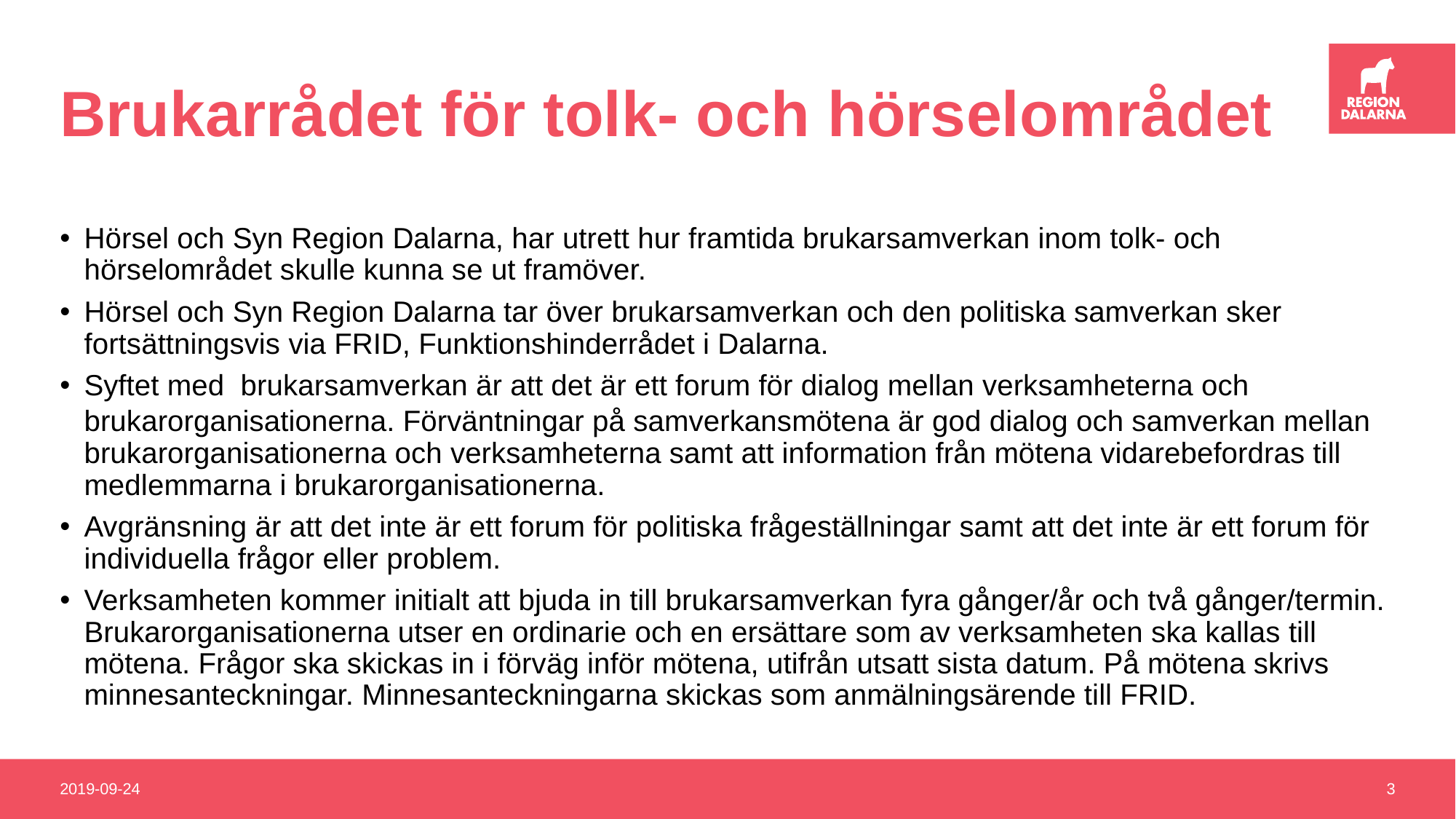

# Brukarrådet för tolk- och hörselområdet
Hörsel och Syn Region Dalarna, har utrett hur framtida brukarsamverkan inom tolk- och hörselområdet skulle kunna se ut framöver.
Hörsel och Syn Region Dalarna tar över brukarsamverkan och den politiska samverkan sker fortsättningsvis via FRID, Funktionshinderrådet i Dalarna.
Syftet med  brukarsamverkan är att det är ett forum för dialog mellan verksamheterna och brukarorganisationerna. Förväntningar på samverkansmötena är god dialog och samverkan mellan brukarorganisationerna och verksamheterna samt att information från mötena vidarebefordras till medlemmarna i brukarorganisationerna.
Avgränsning är att det inte är ett forum för politiska frågeställningar samt att det inte är ett forum för individuella frågor eller problem.
Verksamheten kommer initialt att bjuda in till brukarsamverkan fyra gånger/år och två gånger/termin. Brukarorganisationerna utser en ordinarie och en ersättare som av verksamheten ska kallas till mötena. Frågor ska skickas in i förväg inför mötena, utifrån utsatt sista datum. På mötena skrivs minnesanteckningar. Minnesanteckningarna skickas som anmälningsärende till FRID.
2019-09-24

3